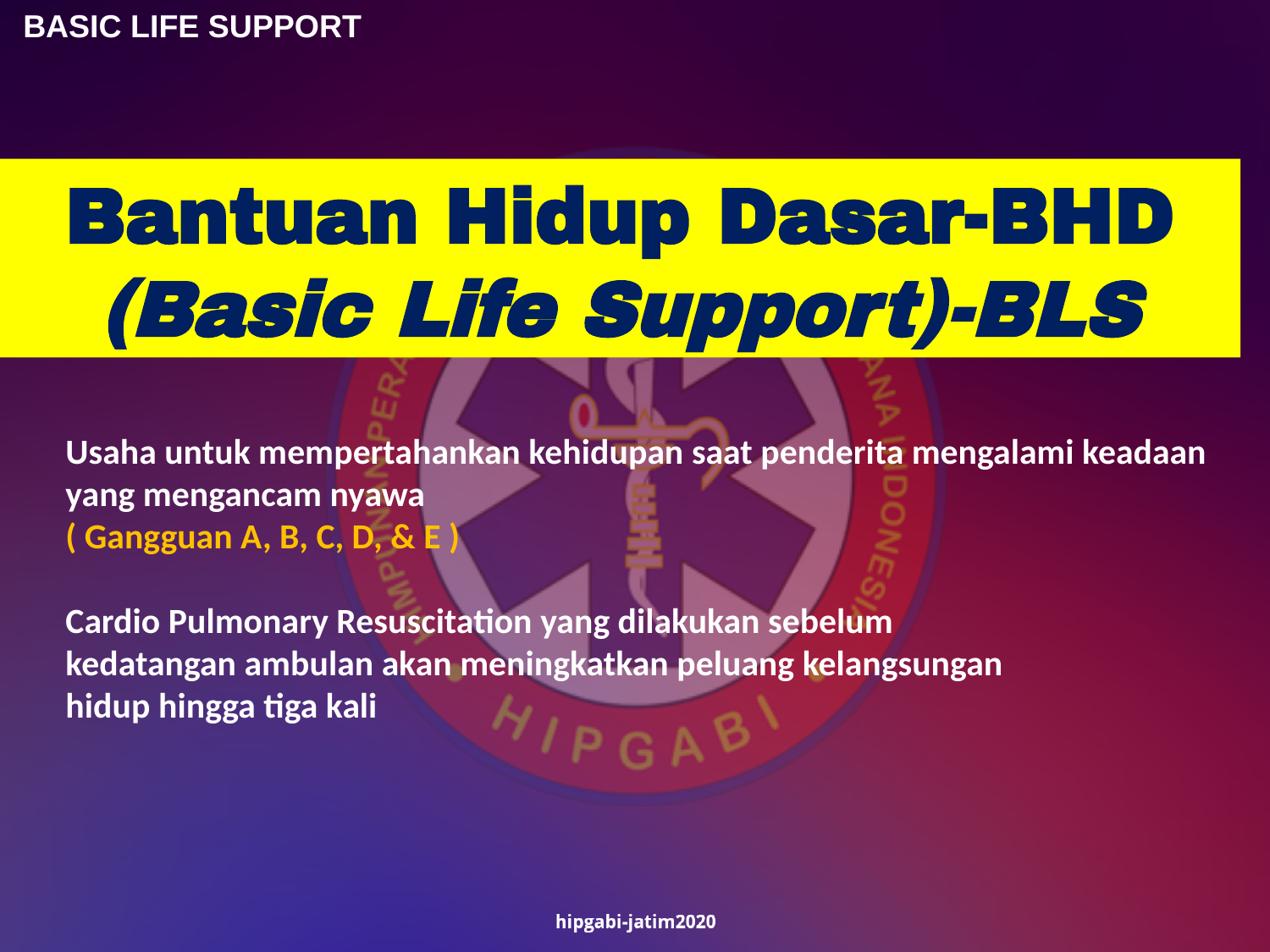

BASIC LIFE SUPPORT
 Bantuan Hidup Dasar-BHD
 (Basic Life Support)-BLS

Usaha untuk mempertahankan kehidupan saat penderita mengalami keadaan yang mengancam nyawa
( Gangguan A, B, C, D, & E )

Cardio Pulmonary Resuscitation yang dilakukan sebelum
kedatangan ambulan akan meningkatkan peluang kelangsungan
hidup hingga tiga kali